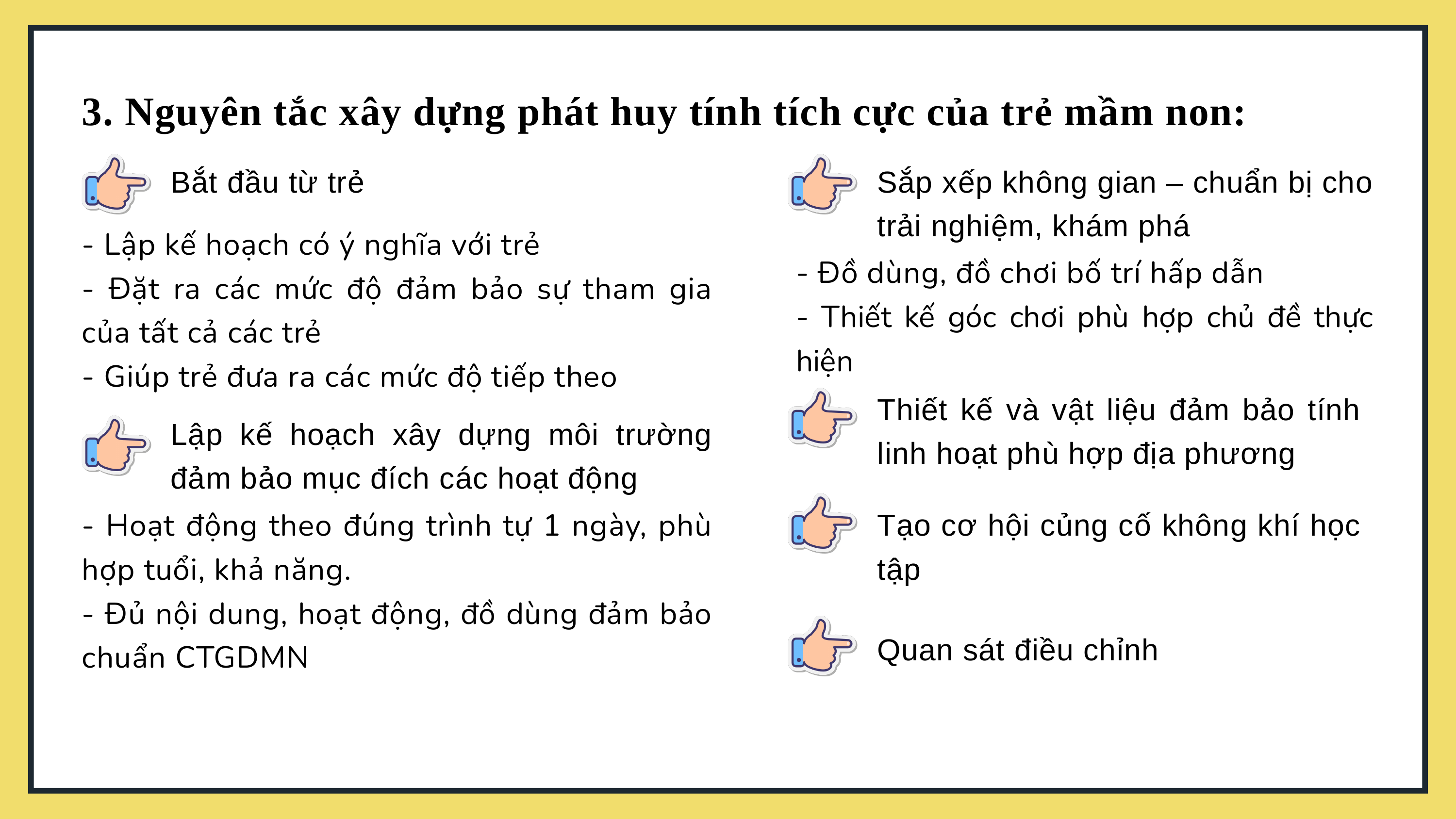

3. Nguyên tắc xây dựng phát huy tính tích cực của trẻ mầm non:

Bắt đầu từ trẻ
Sắp xếp không gian – chuẩn bị cho trải nghiệm, khám phá

- Lập kế hoạch có ý nghĩa với trẻ
- Đặt ra các mức độ đảm bảo sự tham gia của tất cả các trẻ
- Giúp trẻ đưa ra các mức độ tiếp theo

- Đồ dùng, đồ chơi bố trí hấp dẫn
- Thiết kế góc chơi phù hợp chủ đề thực hiện

Thiết kế và vật liệu đảm bảo tính linh hoạt phù hợp địa phương

Lập kế hoạch xây dựng môi trường đảm bảo mục đích các hoạt động

- Hoạt động theo đúng trình tự 1 ngày, phù hợp tuổi, khả năng.
- Đủ nội dung, hoạt động, đồ dùng đảm bảo chuẩn CTGDMN

Tạo cơ hội củng cố không khí học tập

Quan sát điều chỉnh